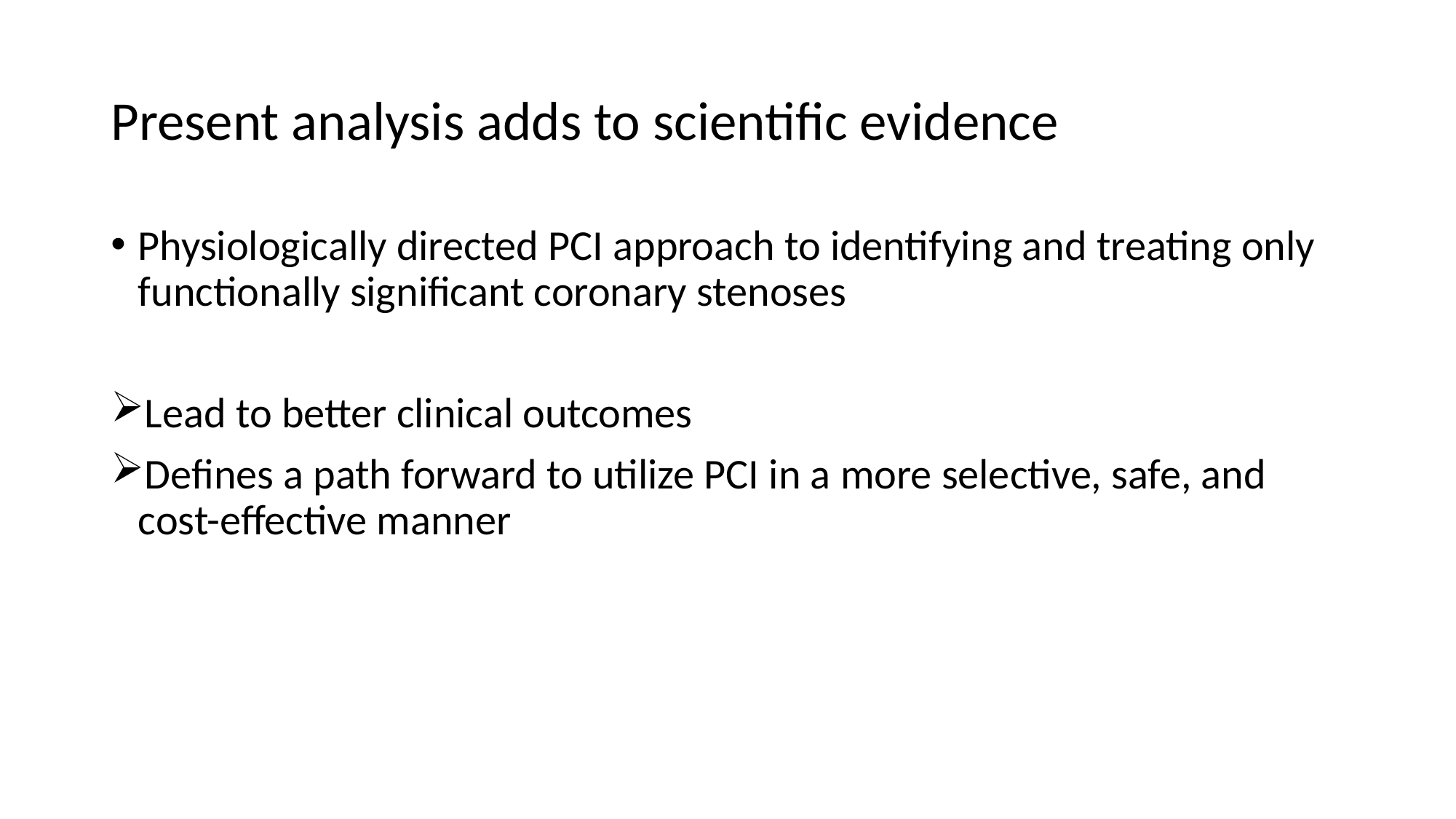

# Present analysis adds to scientific evidence
Physiologically directed PCI approach to identifying and treating only functionally significant coronary stenoses

Lead to better clinical outcomes
Defines a path forward to utilize PCI in a more selective, safe, and cost-effective manner